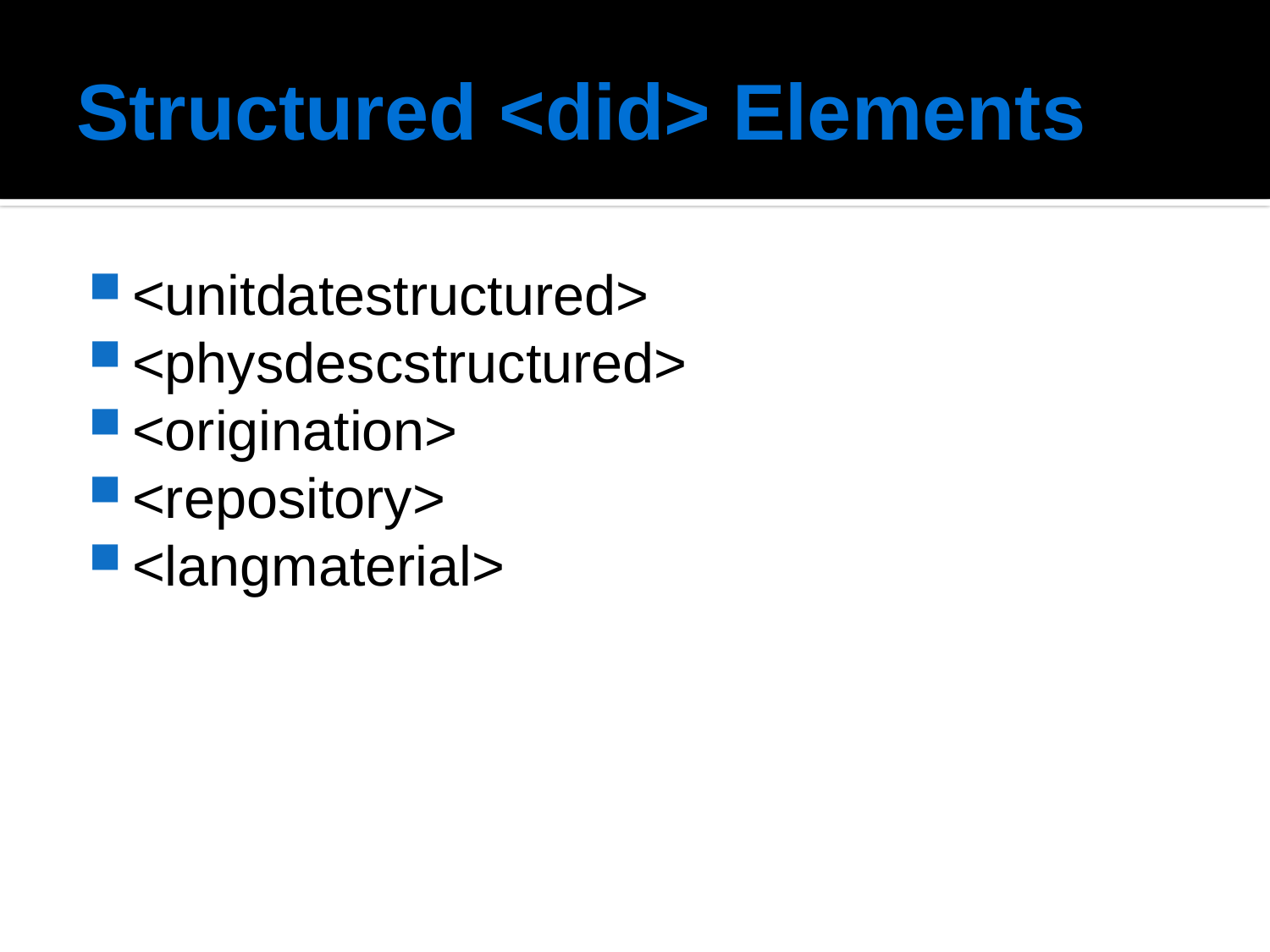

# Structured <did> Elements
<unitdatestructured>
<physdescstructured>
<origination>
<repository>
<langmaterial>